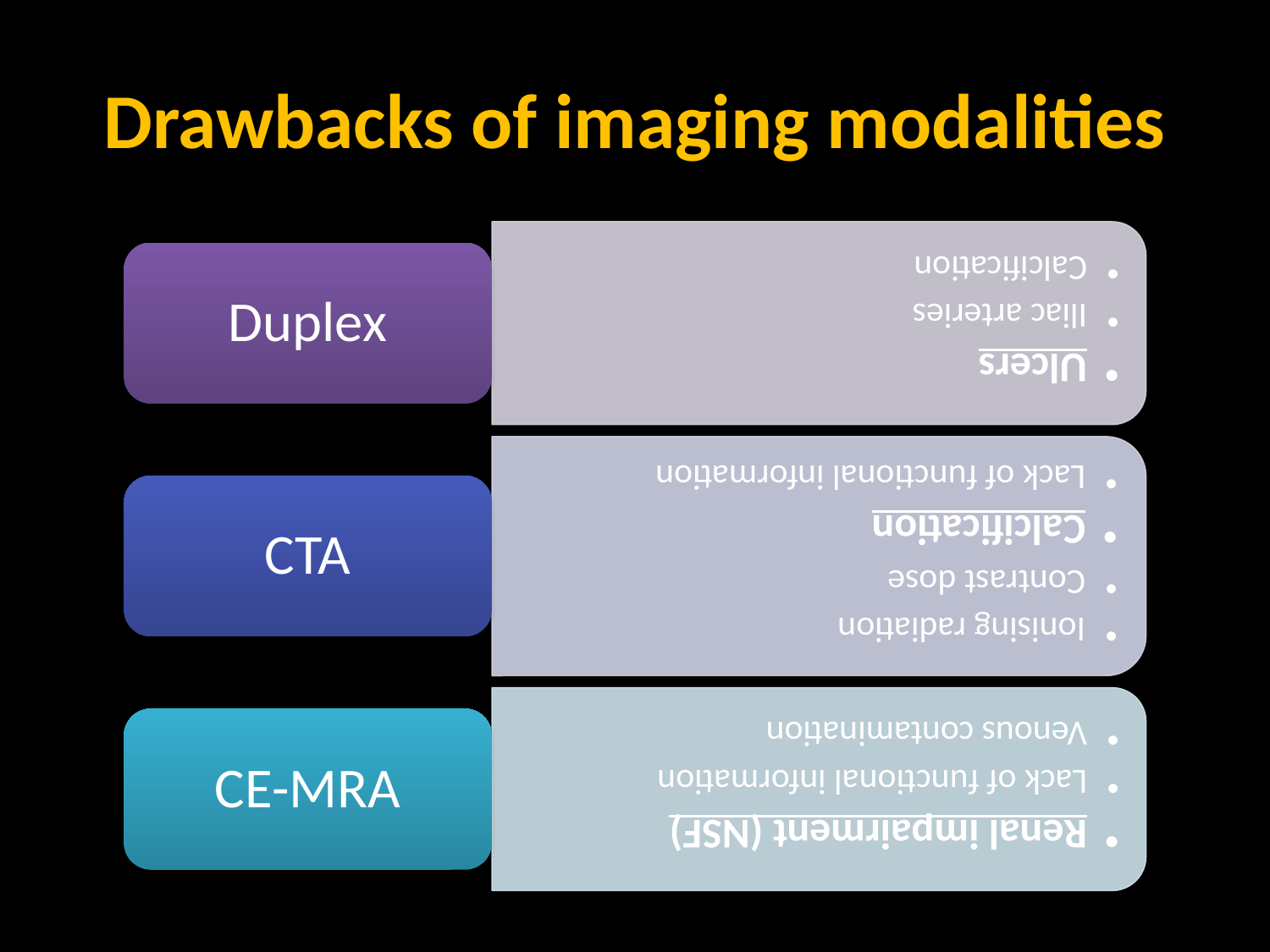

# Drawbacks of imaging modalities
Ulcers
Iliac arteries
Calcification
Duplex
Ionising radiation
Contrast dose
Calcification
Lack of functional information
CTA
Renal impairment (NSF)
Lack of functional information
Venous contamination
CE-MRA